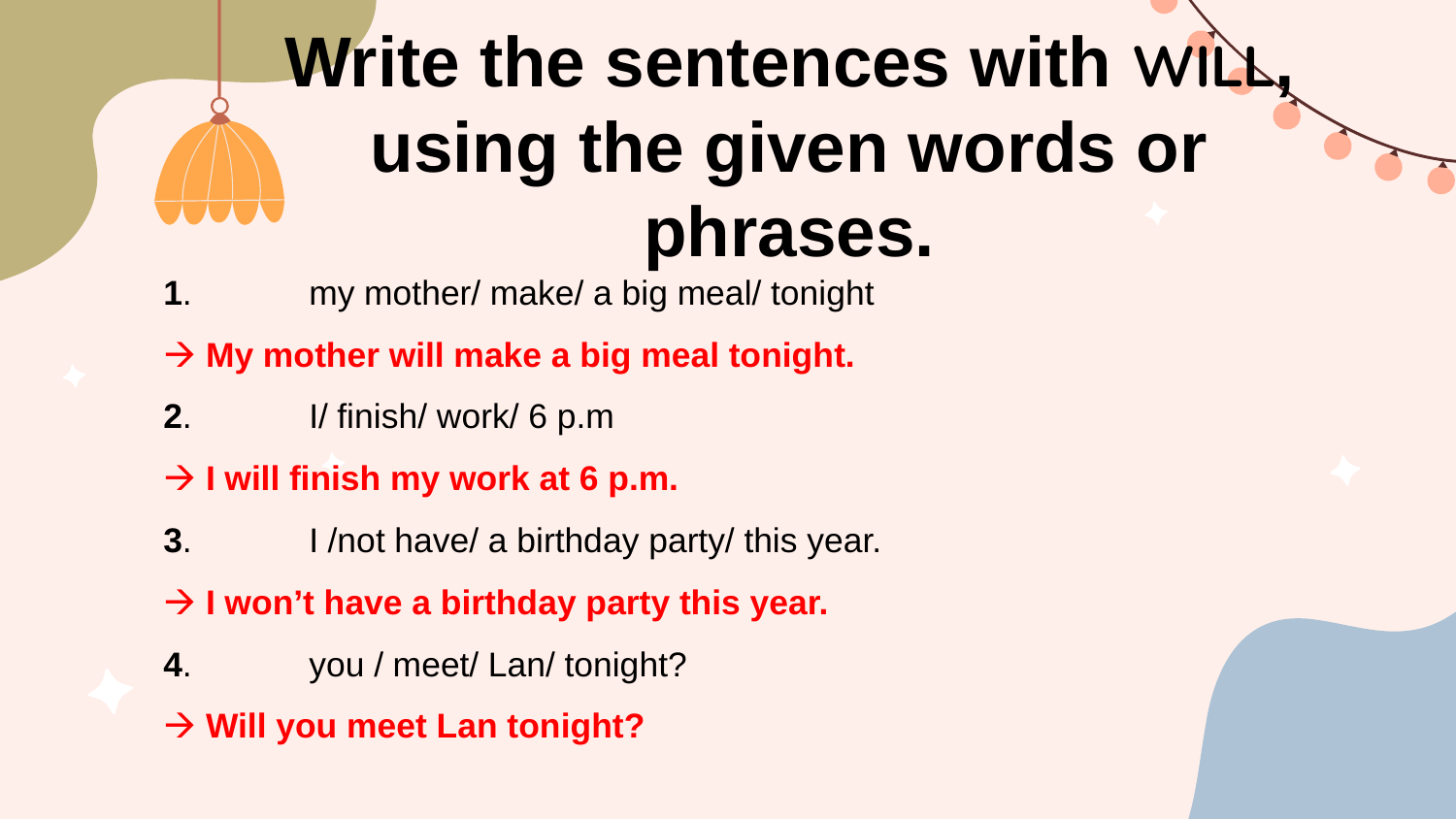

Write the sentences with WILL, using the given words or phrases.
1.	my mother/ make/ a big meal/ tonight
🡪 My mother will make a big meal tonight.
2.	I/ finish/ work/ 6 p.m
🡪 I will finish my work at 6 p.m.
3.	I /not have/ a birthday party/ this year.
🡪 I won’t have a birthday party this year.
4.	you / meet/ Lan/ tonight?
🡪 Will you meet Lan tonight?